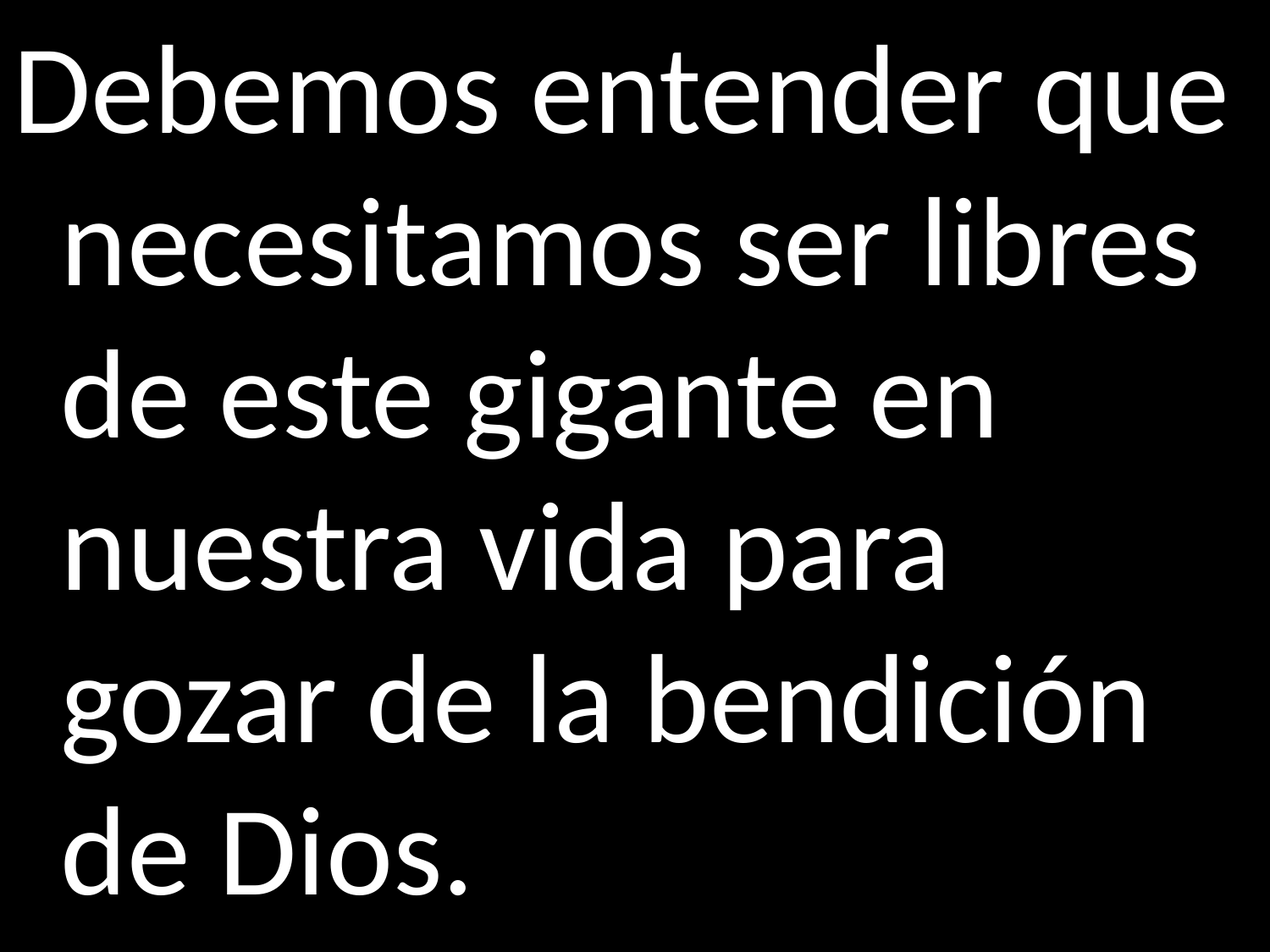

Debemos entender que necesitamos ser libres de este gigante en nuestra vida para gozar de la bendición de Dios.